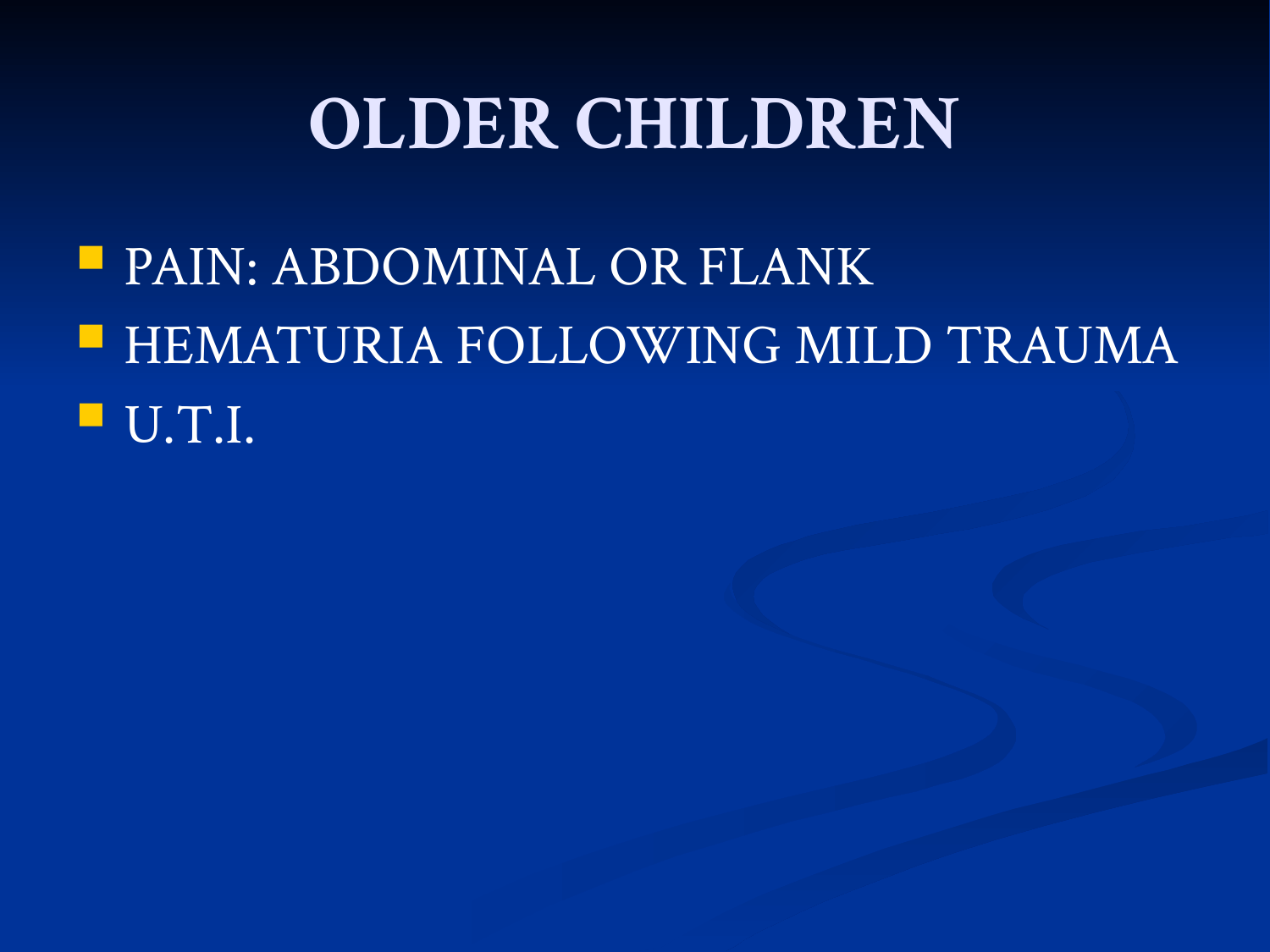

# OLDER CHILDREN
PAIN: ABDOMINAL OR FLANK
HEMATURIA FOLLOWING MILD TRAUMA
U.T.I.